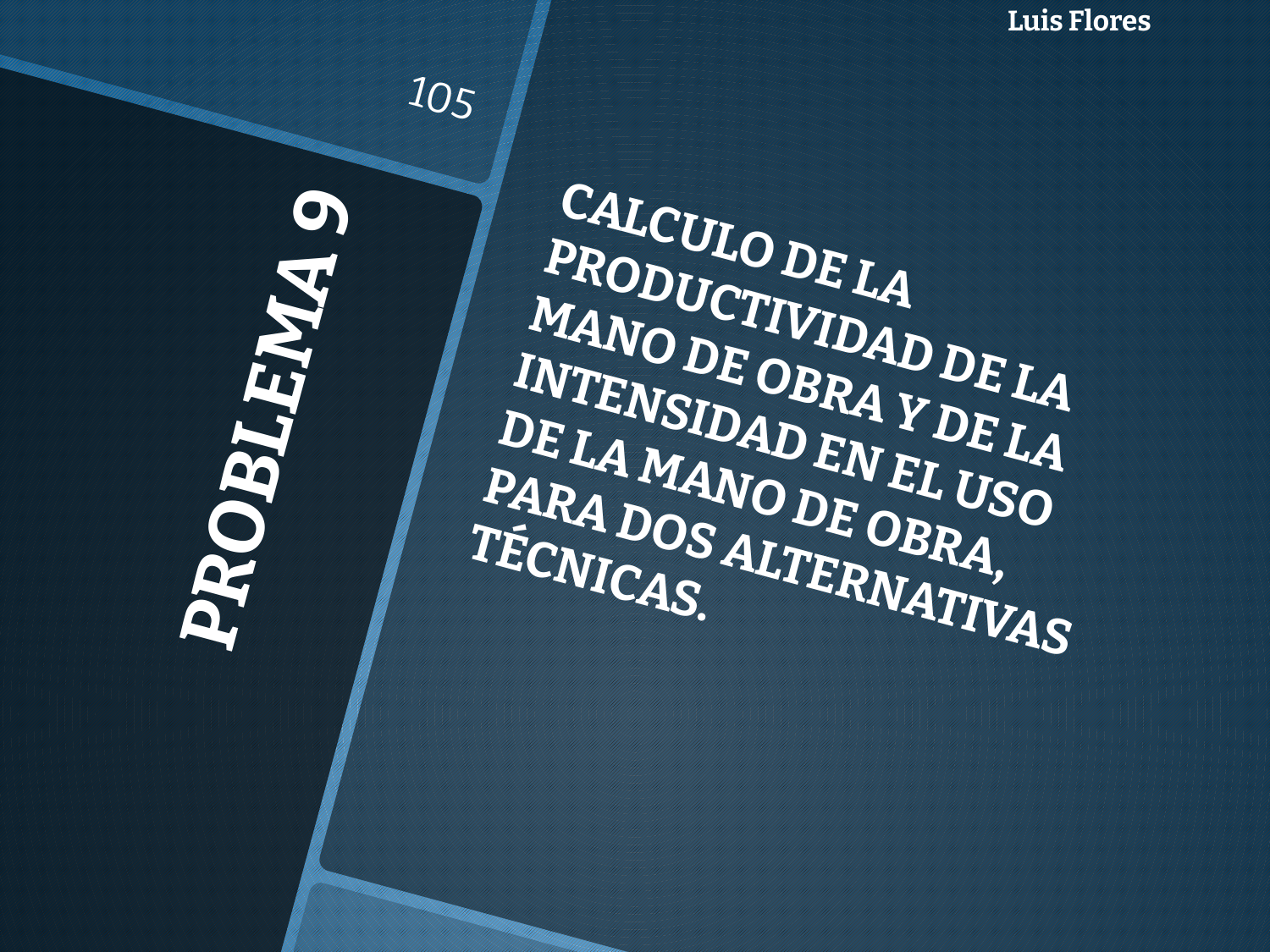

Luis Flores
105
CALCULO DE LA PRODUCTIVIDAD DE LA MANO DE OBRA Y DE LA INTENSIDAD EN EL USO DE LA MANO DE OBRA, PARA DOS ALTERNATIVAS TÉCNICAS.

# PROBLEMA 9